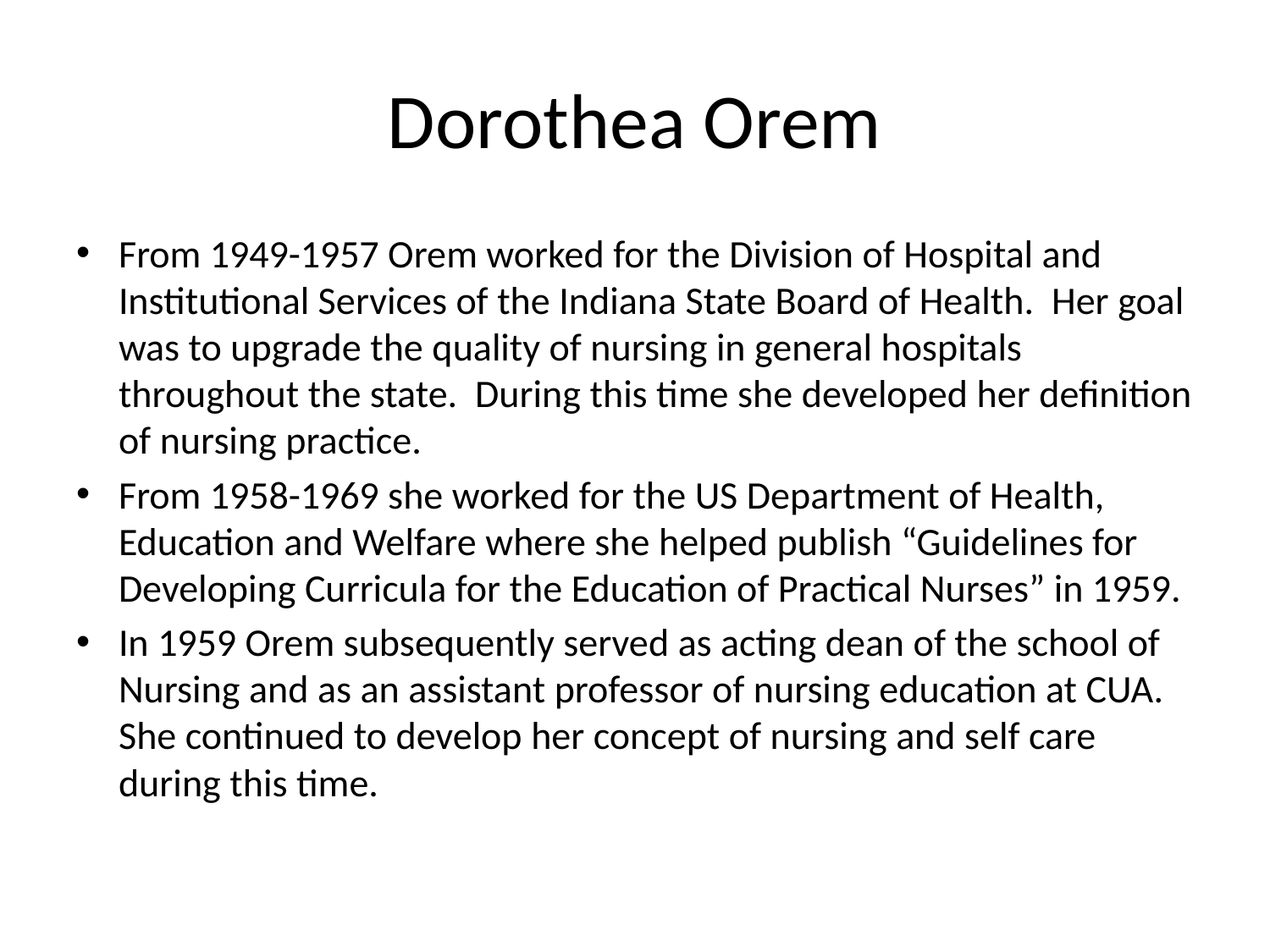

# Dorothea Orem
From 1949-1957 Orem worked for the Division of Hospital and Institutional Services of the Indiana State Board of Health.  Her goal was to upgrade the quality of nursing in general hospitals throughout the state.  During this time she developed her definition of nursing practice.
From 1958-1969 she worked for the US Department of Health, Education and Welfare where she helped publish “Guidelines for Developing Curricula for the Education of Practical Nurses” in 1959.
In 1959 Orem subsequently served as acting dean of the school of Nursing and as an assistant professor of nursing education at CUA. She continued to develop her concept of nursing and self care during this time.